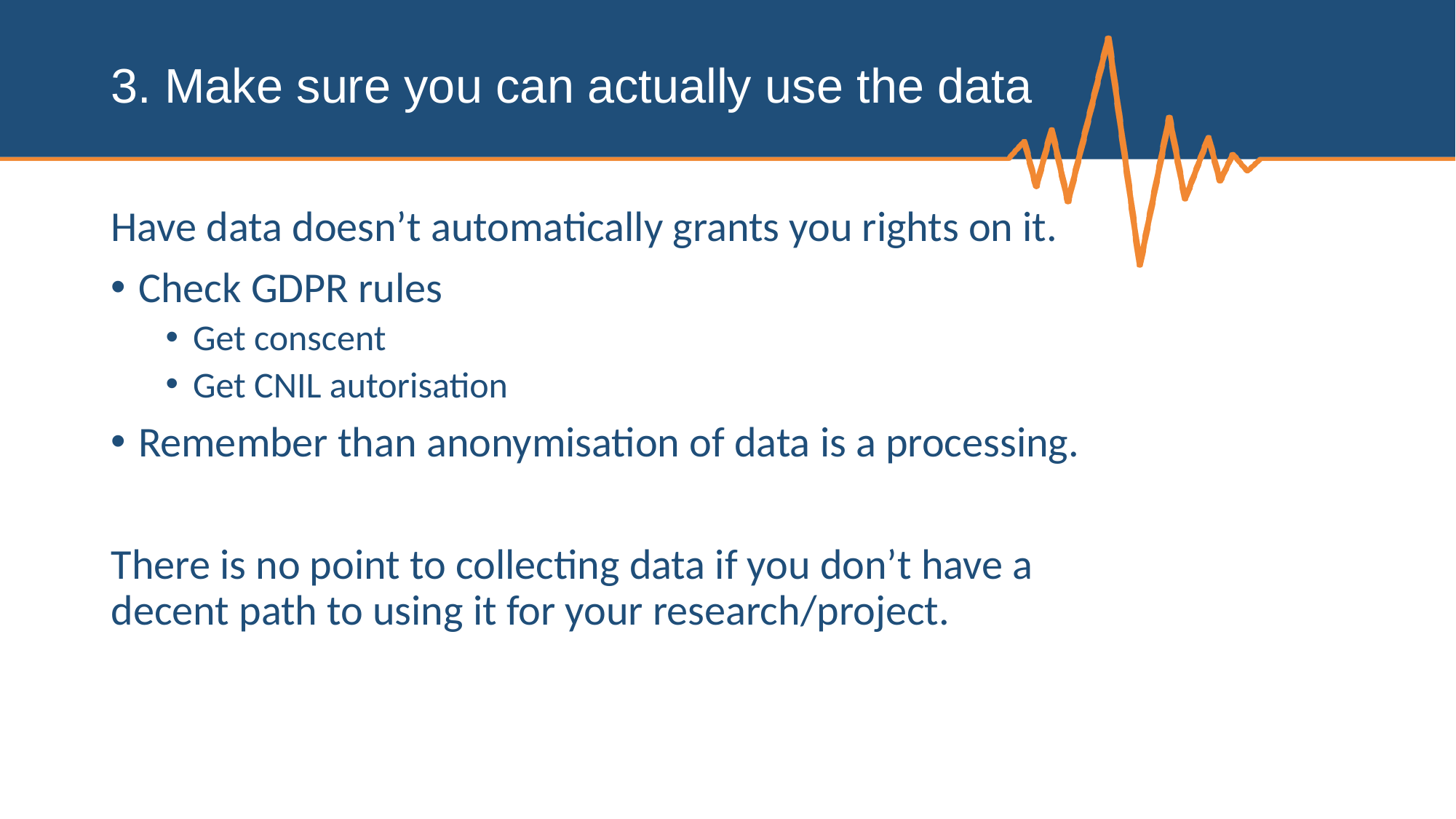

# 3. Make sure you can actually use the data
Have data doesn’t automatically grants you rights on it.
Check GDPR rules
Get conscent
Get CNIL autorisation
Remember than anonymisation of data is a processing.

There is no point to collecting data if you don’t have a decent path to using it for your research/project.